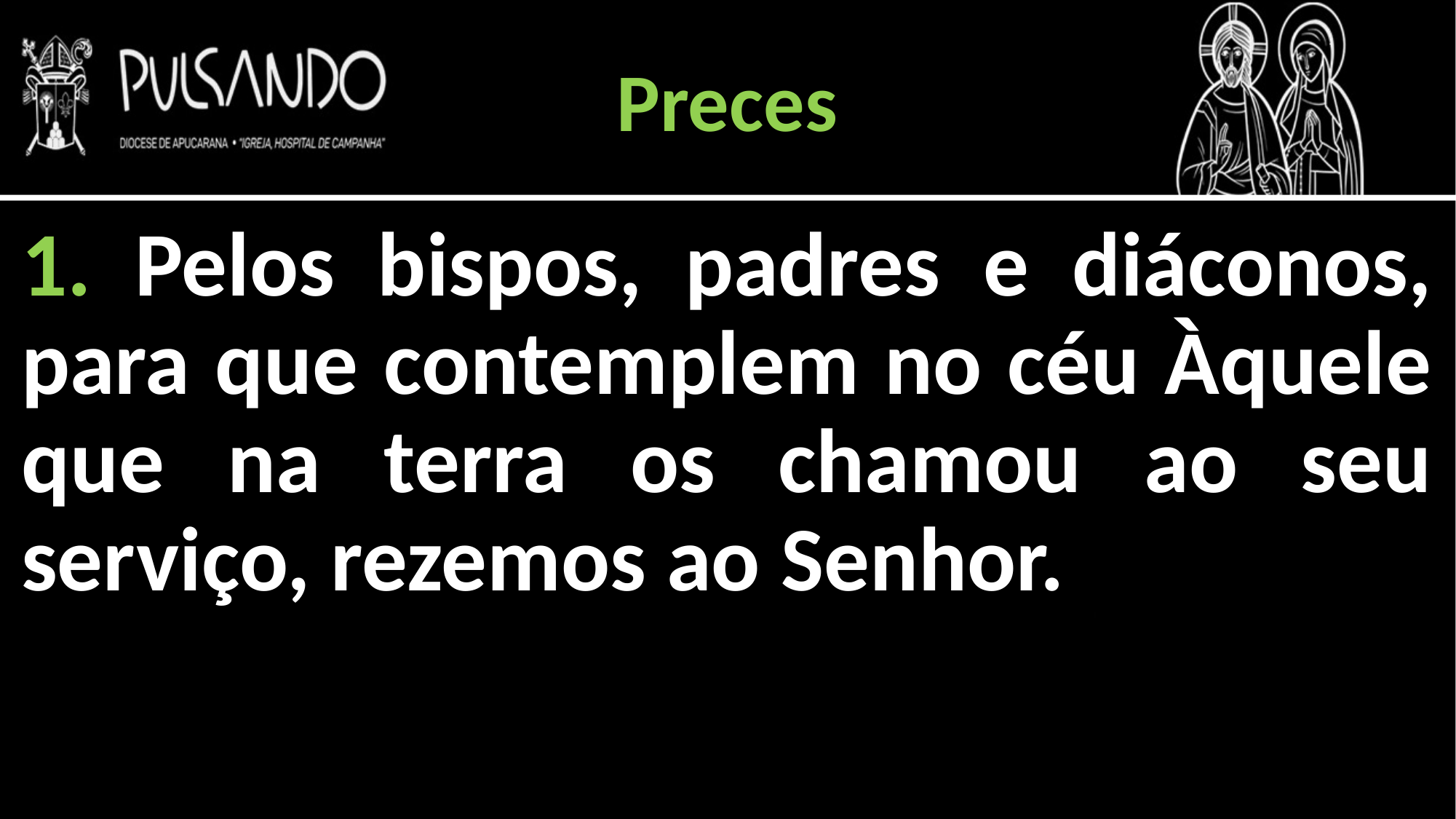

Preces
1. Pelos bispos, padres e diáconos, para que contemplem no céu Àquele que na terra os chamou ao seu serviço, rezemos ao Senhor.